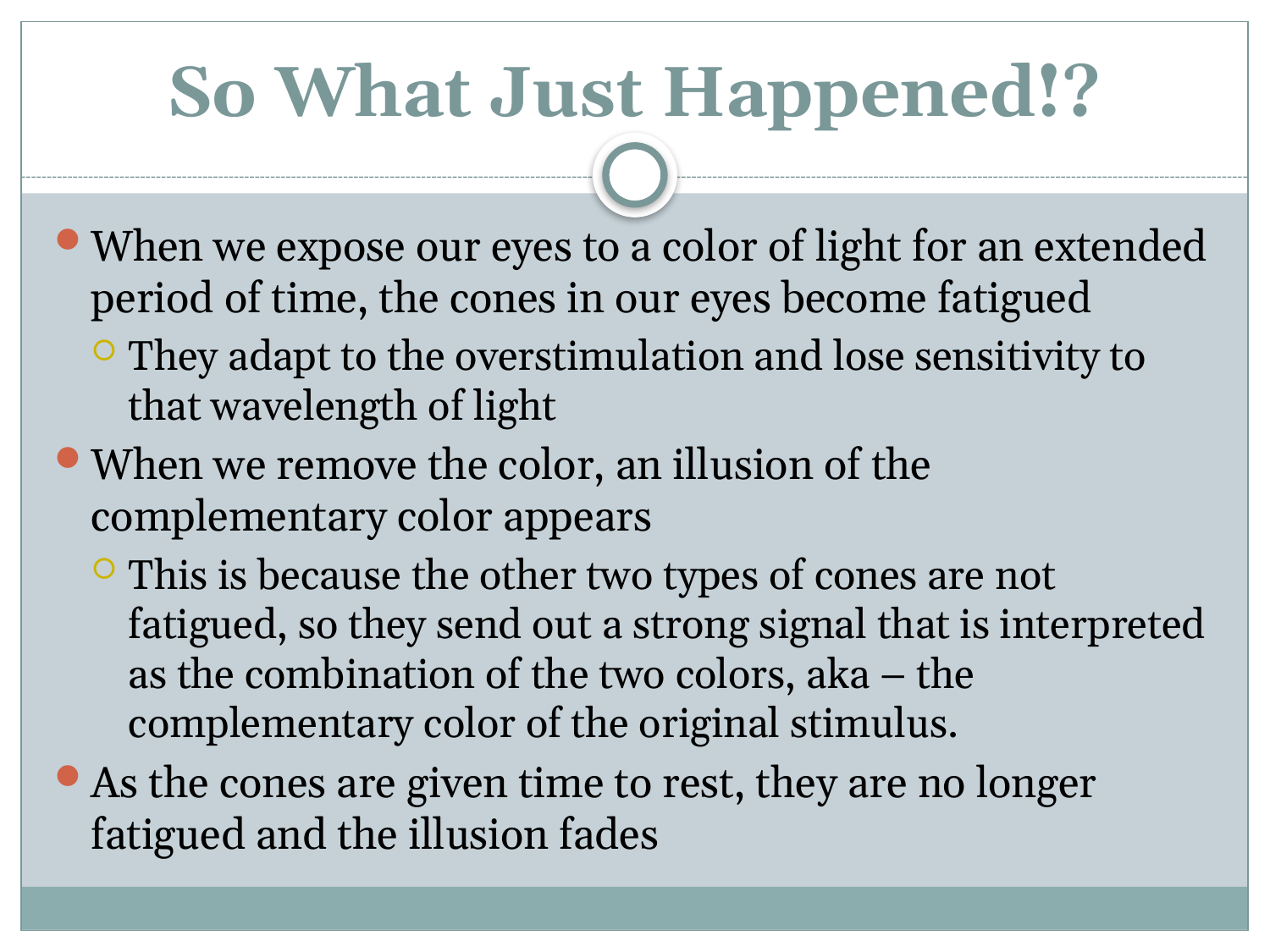

# So What Just Happened!?
When we expose our eyes to a color of light for an extended period of time, the cones in our eyes become fatigued
They adapt to the overstimulation and lose sensitivity to that wavelength of light
When we remove the color, an illusion of the complementary color appears
This is because the other two types of cones are not fatigued, so they send out a strong signal that is interpreted as the combination of the two colors, aka – the complementary color of the original stimulus.
As the cones are given time to rest, they are no longer fatigued and the illusion fades